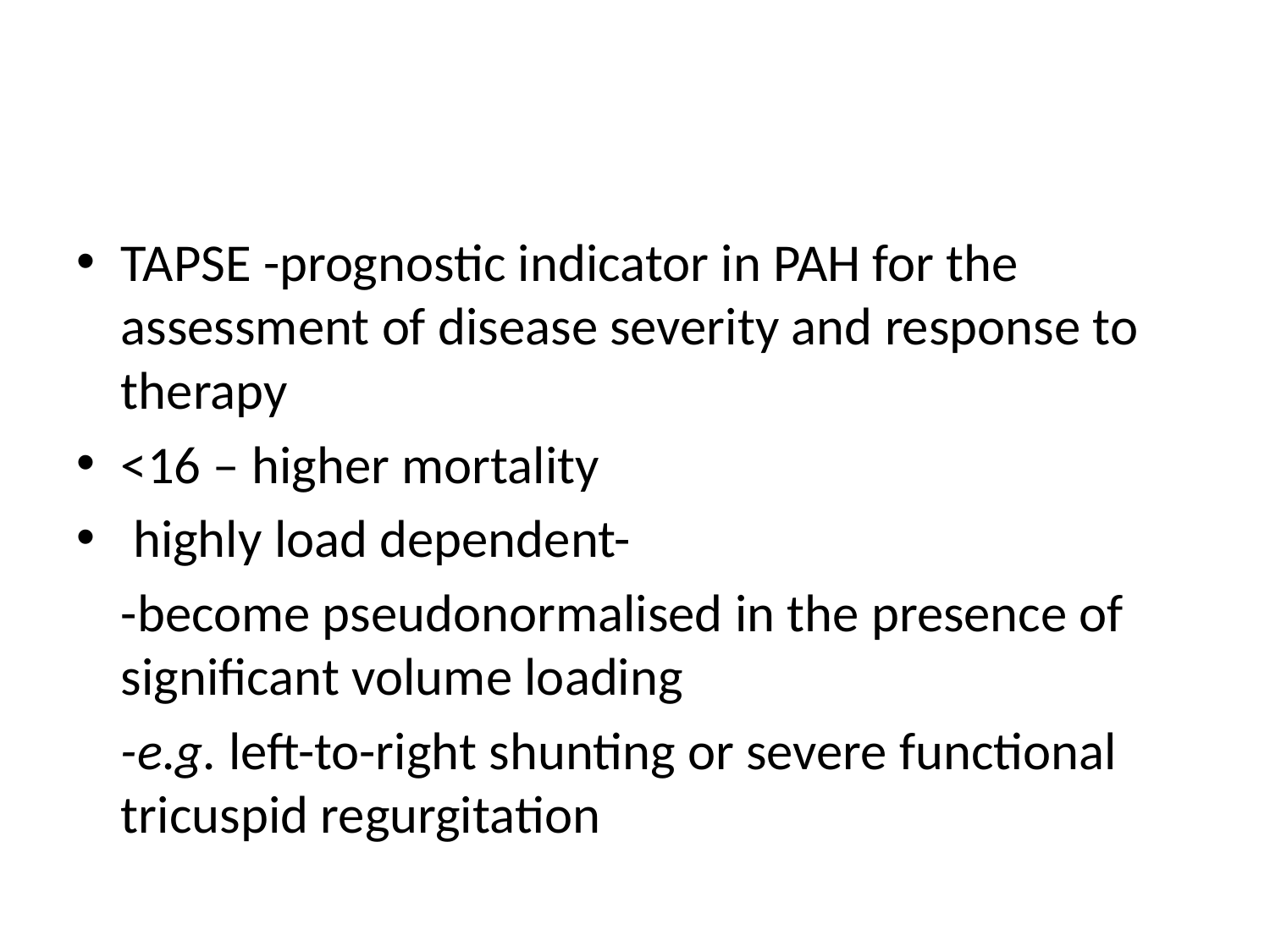

#
TAPSE -prognostic indicator in PAH for the assessment of disease severity and response to therapy
<16 – higher mortality
 highly load dependent-
	-become pseudonormalised in the presence of significant volume loading
	-e.g. left-to-right shunting or severe functional tricuspid regurgitation